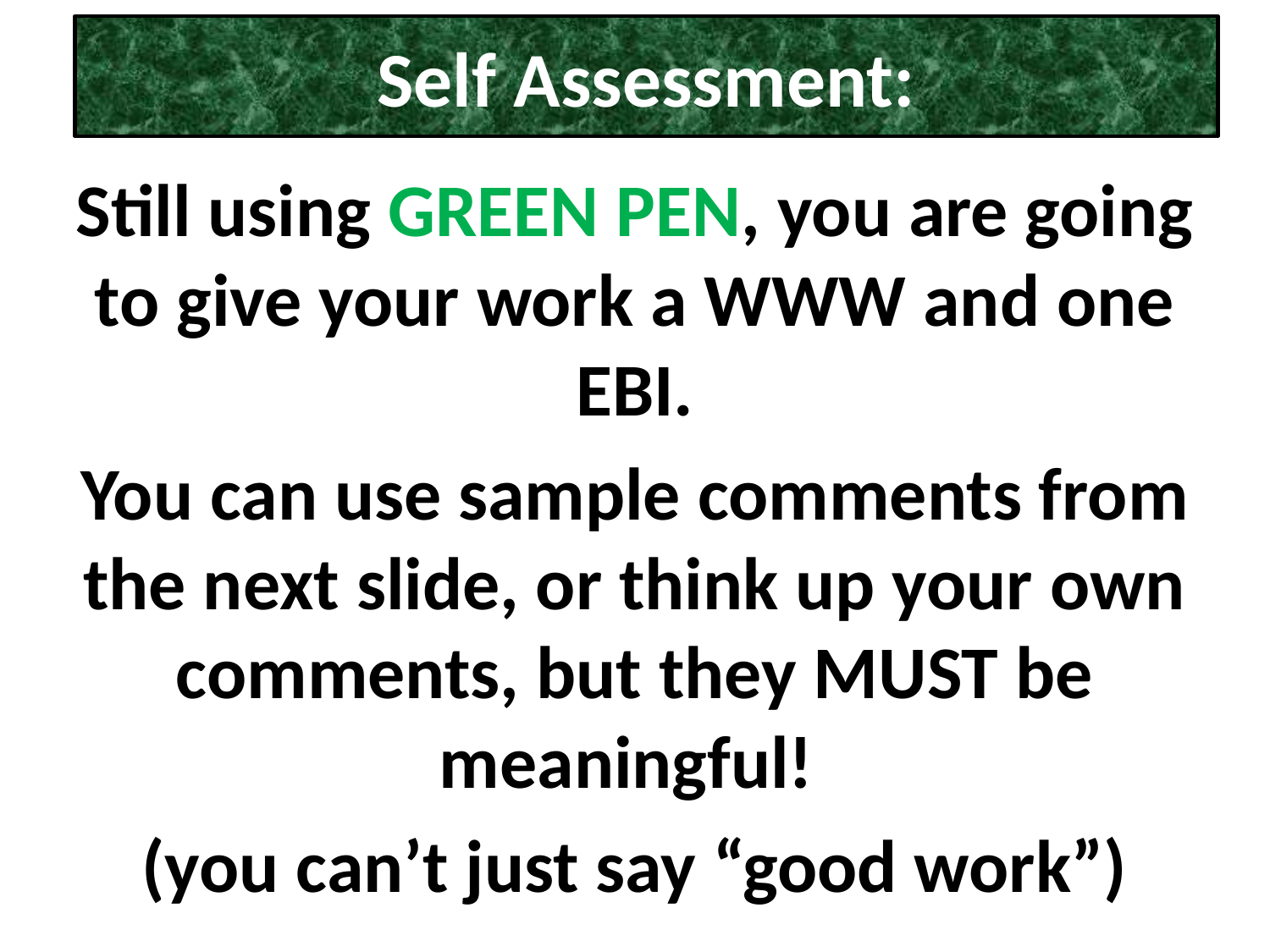

# Self Assessment:
Still using GREEN PEN, you are going to give your work a WWW and one EBI.
You can use sample comments from the next slide, or think up your own comments, but they MUST be meaningful!
(you can’t just say “good work”)